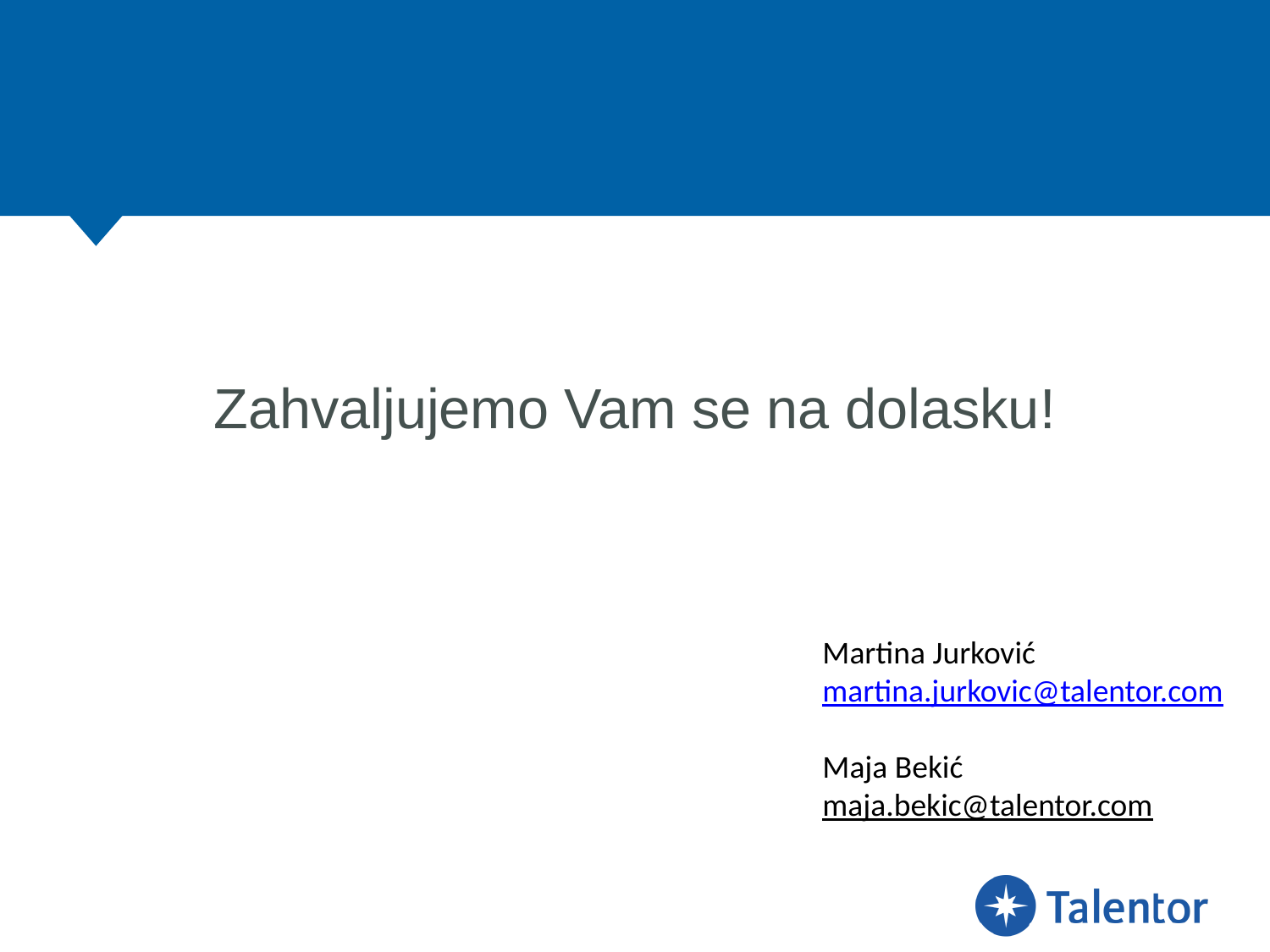

#
Zahvaljujemo Vam se na dolasku!
Martina Jurković
martina.jurkovic@talentor.com

Maja Bekić
maja.bekic@talentor.com